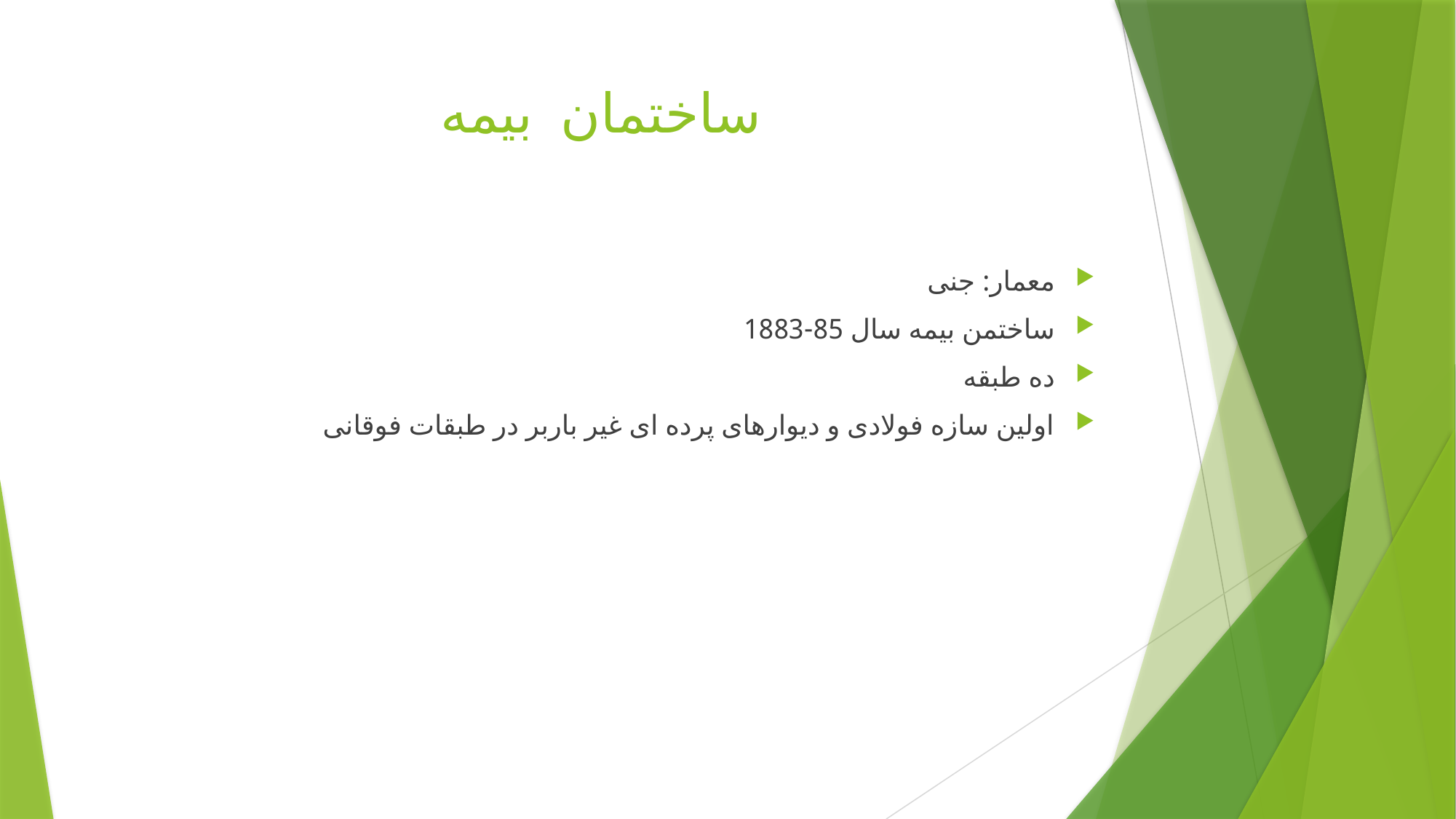

# ساختمان  بیمه
معمار: جنی
ساختمن بیمه سال 85-1883
ده طبقه
اولین سازه فولادی و دیوارهای پرده ای غیر باربر در طبقات فوقانی